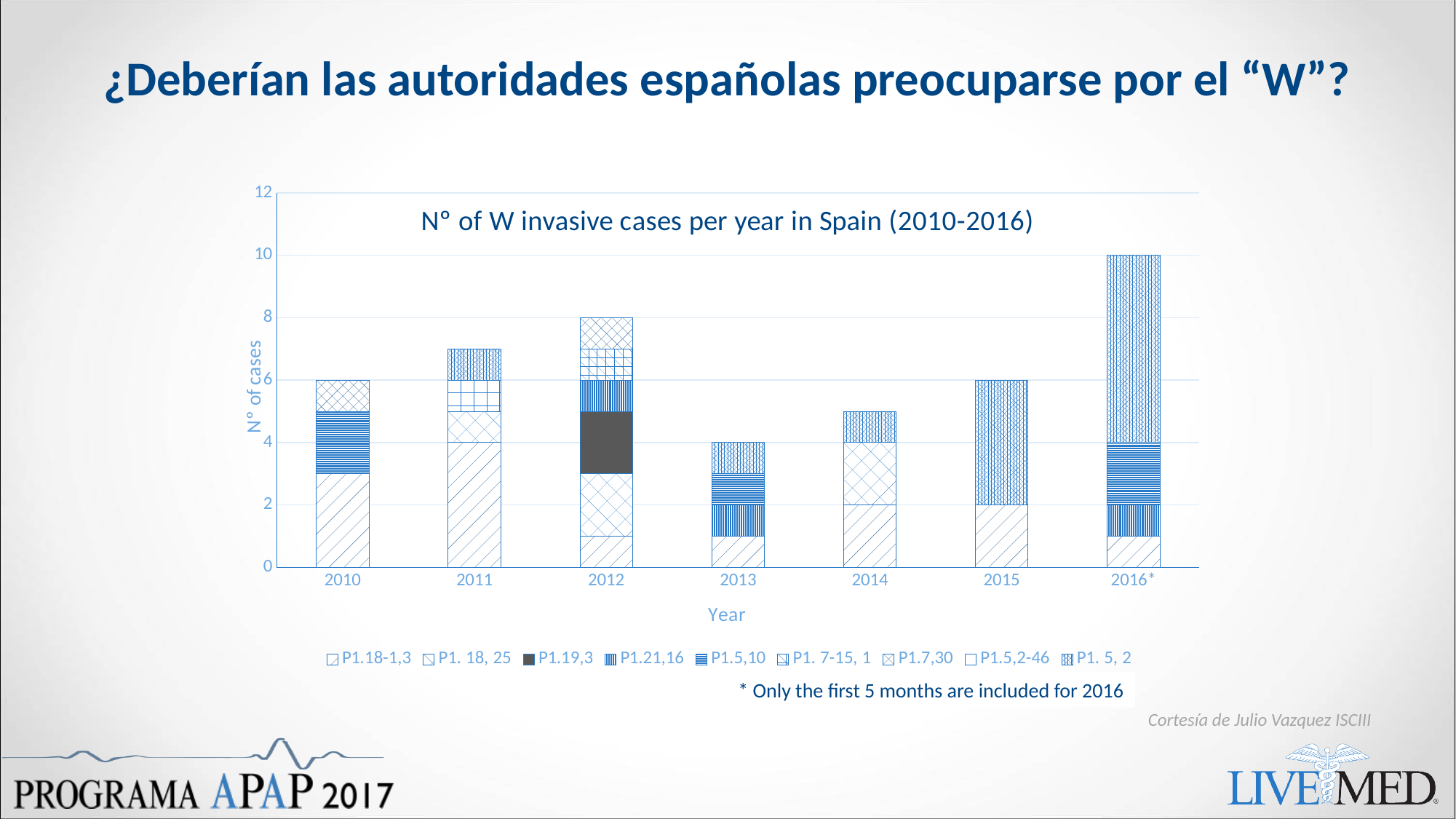

# ¿Deberían las autoridades españolas preocuparse por el “W”?

### Chart: Nº of W invasive cases per year in Spain (2010-2016)

| Category | P1.18-1,3 | P1. 18, 25 | P1.19,3 | P1.21,16 | P1.5,10 | P1. 7-15, 1 | P1.7,30 | P1.5,2-46 | P1. 5, 2  |
|---|---|---|---|---|---|---|---|---|---|
| 2010 | 3.0 | None | None | None | 2.0 | None | 1.0 | None | None |
| 2011 | 4.0 | 1.0 | None | None | None | None | None | 1.0 | 1.0 |
| 2012 | 1.0 | 2.0 | 2.0 | 1.0 | None | 1.0 | 1.0 | None | None |
| 2013 | 1.0 | None | None | 1.0 | 1.0 | None | None | None | 1.0 |
| 2014 | 2.0 | 2.0 | None | None | None | None | None | None | 1.0 |
| 2015 | 2.0 | None | None | None | None | None | None | None | 4.0 |
| 2016* | 1.0 | None | None | 1.0 | 2.0 | None | None | None | 6.0 |
* Only the first 5 months are included for 2016
Cortesía de Julio Vazquez ISCIII